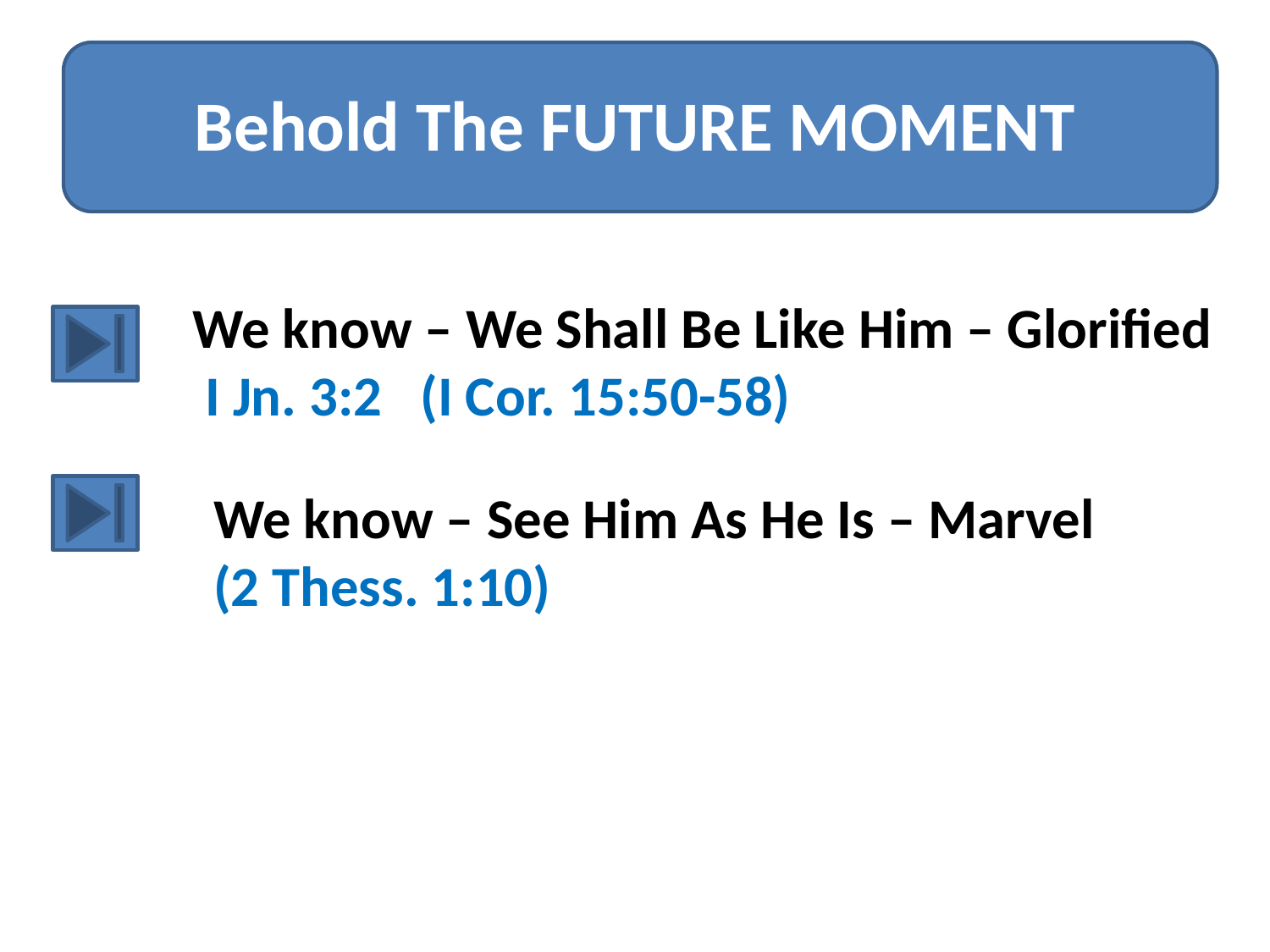

#

Behold The FUTURE MOMENT
We know – We Shall Be Like Him – Glorified  I Jn. 3:2   (I Cor. 15:50-58)

We know – See Him As He Is – Marvel         (2 Thess. 1:10)